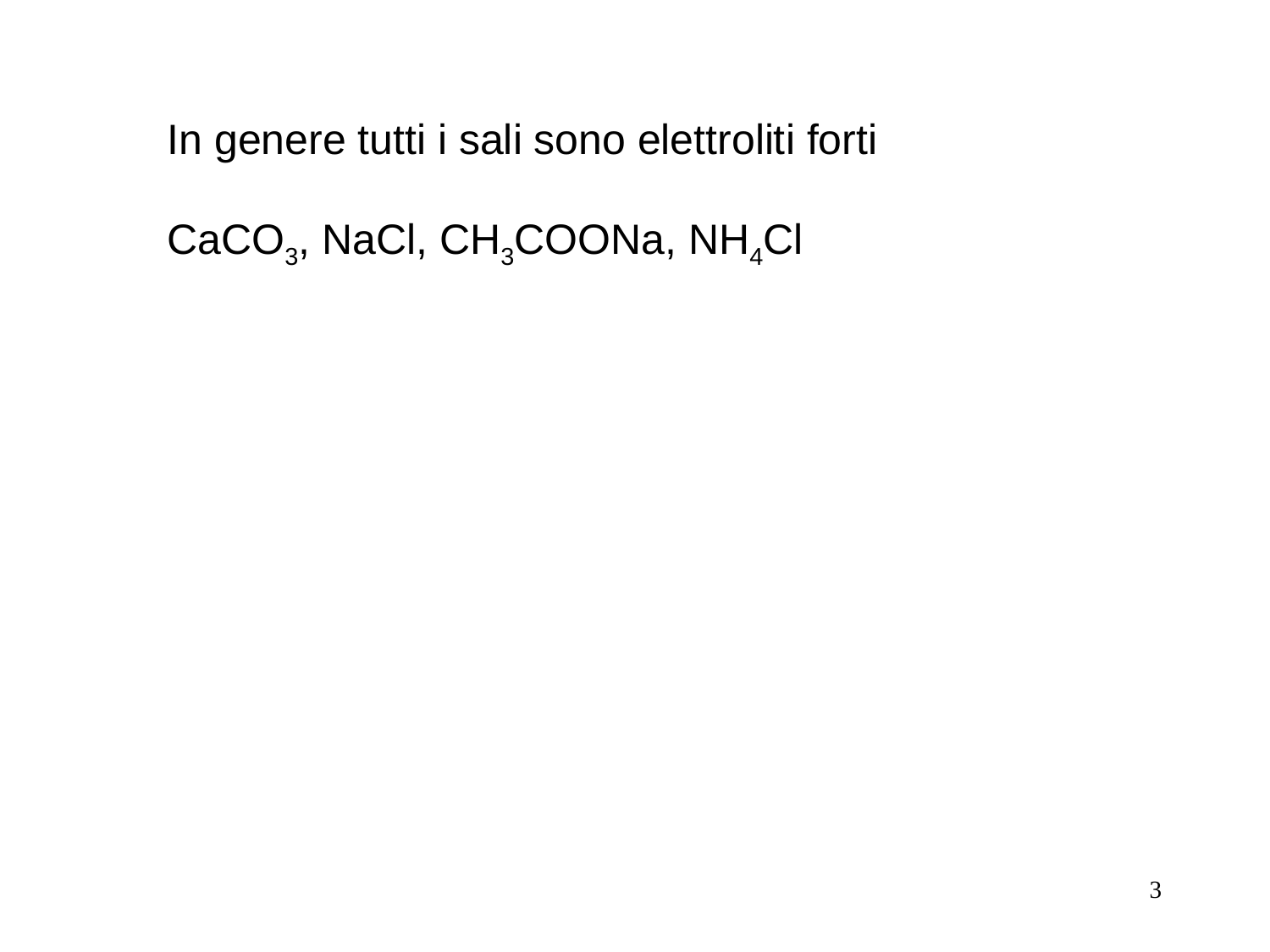

In genere tutti i sali sono elettroliti forti
CaCO3, NaCl, CH3COONa, NH4Cl
3